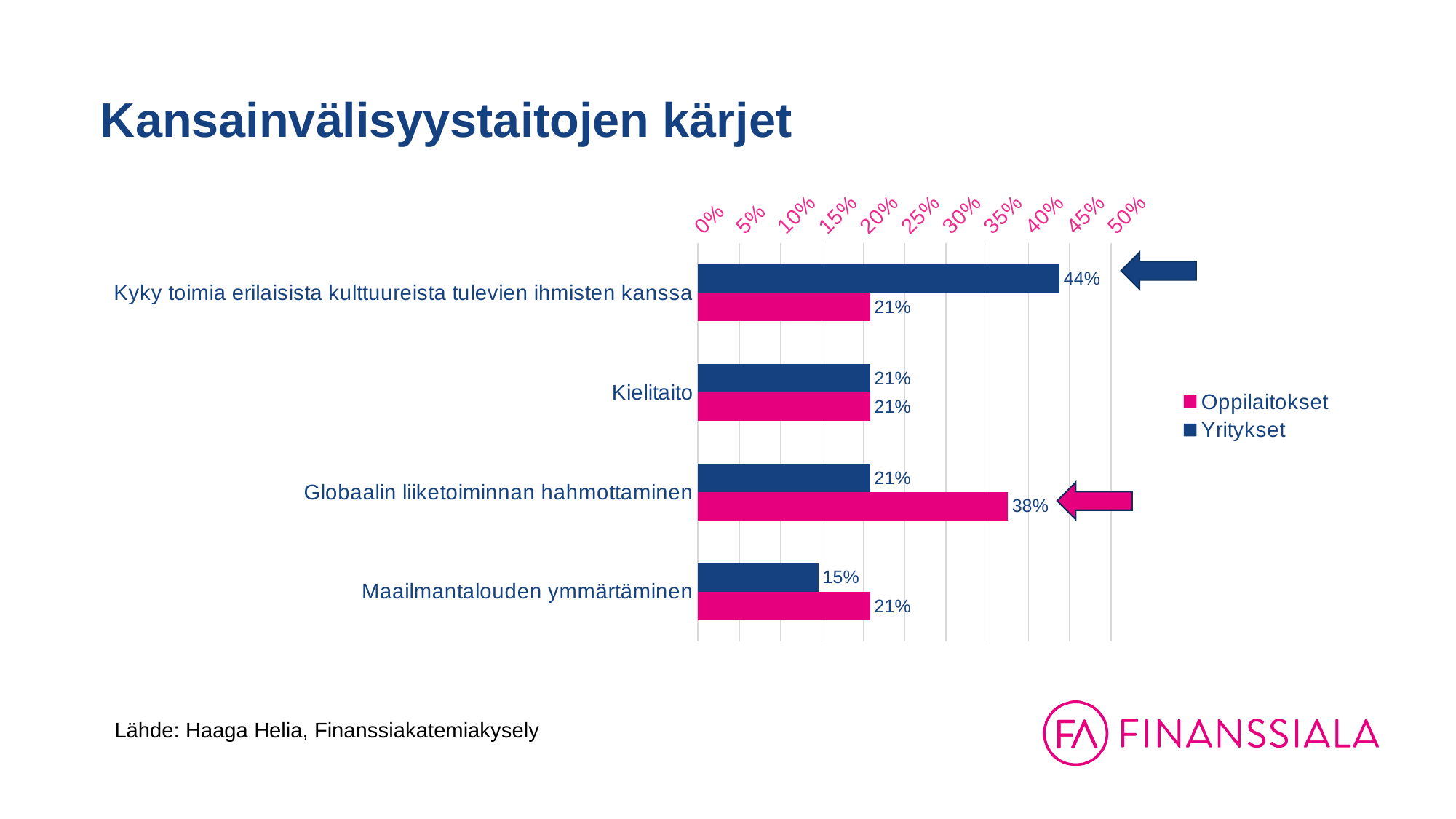

# Kansainvälisyystaitojen kärjet

### Chart

| Category | Yritykset | Oppilaitokset |
|---|---|---|
| Kyky toimia erilaisista kulttuureista tulevien ihmisten kanssa | 0.4375 | 0.20833333333333334 |
| Kielitaito | 0.20833333333333334 | 0.20833333333333334 |
| Globaalin liiketoiminnan hahmottaminen | 0.20833333333333334 | 0.375 |
| Maailmantalouden ymmärtäminen | 0.14583333333333334 | 0.20833333333333334 |

Lähde: Haaga Helia, Finanssiakatemiakysely